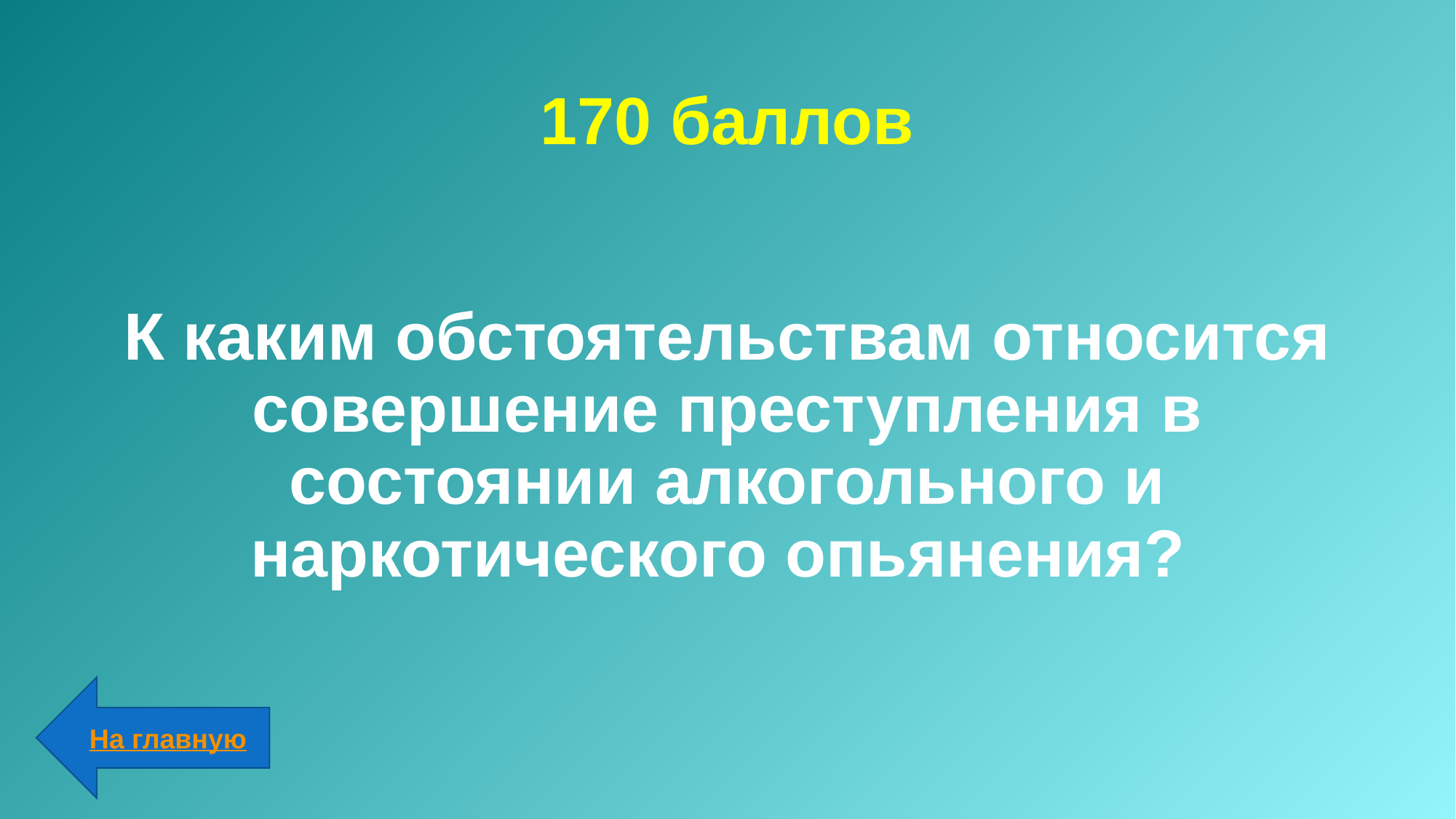

# 170 баллов
К каким обстоятельствам относится совершение преступления в состоянии алкогольного и наркотического опьянения?
На главную